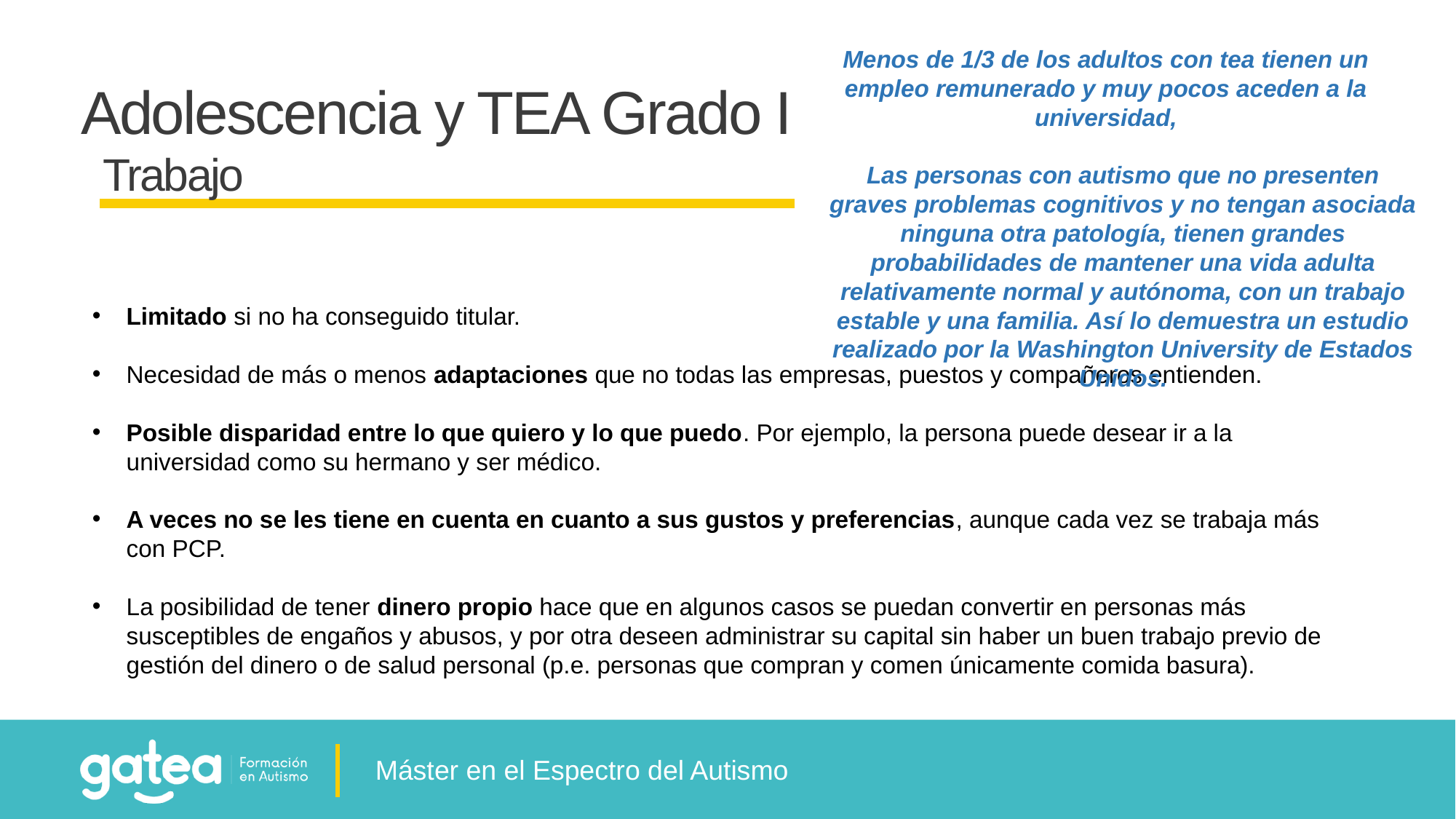

Menos de 1/3 de los adultos con tea tienen un empleo remunerado y muy pocos aceden a la universidad,
Adolescencia y TEA Grado I
Trabajo
Las personas con autismo que no presenten graves problemas cognitivos y no tengan asociada ninguna otra patología, tienen grandes probabilidades de mantener una vida adulta relativamente normal y autónoma, con un trabajo estable y una familia. Así lo demuestra un estudio realizado por la Washington University de Estados Unidos.
Limitado si no ha conseguido titular.

Necesidad de más o menos adaptaciones que no todas las empresas, puestos y compañeros entienden.

Posible disparidad entre lo que quiero y lo que puedo. Por ejemplo, la persona puede desear ir a la universidad como su hermano y ser médico.

A veces no se les tiene en cuenta en cuanto a sus gustos y preferencias, aunque cada vez se trabaja más con PCP.

La posibilidad de tener dinero propio hace que en algunos casos se puedan convertir en personas más susceptibles de engaños y abusos, y por otra deseen administrar su capital sin haber un buen trabajo previo de gestión del dinero o de salud personal (p.e. personas que compran y comen únicamente comida basura).